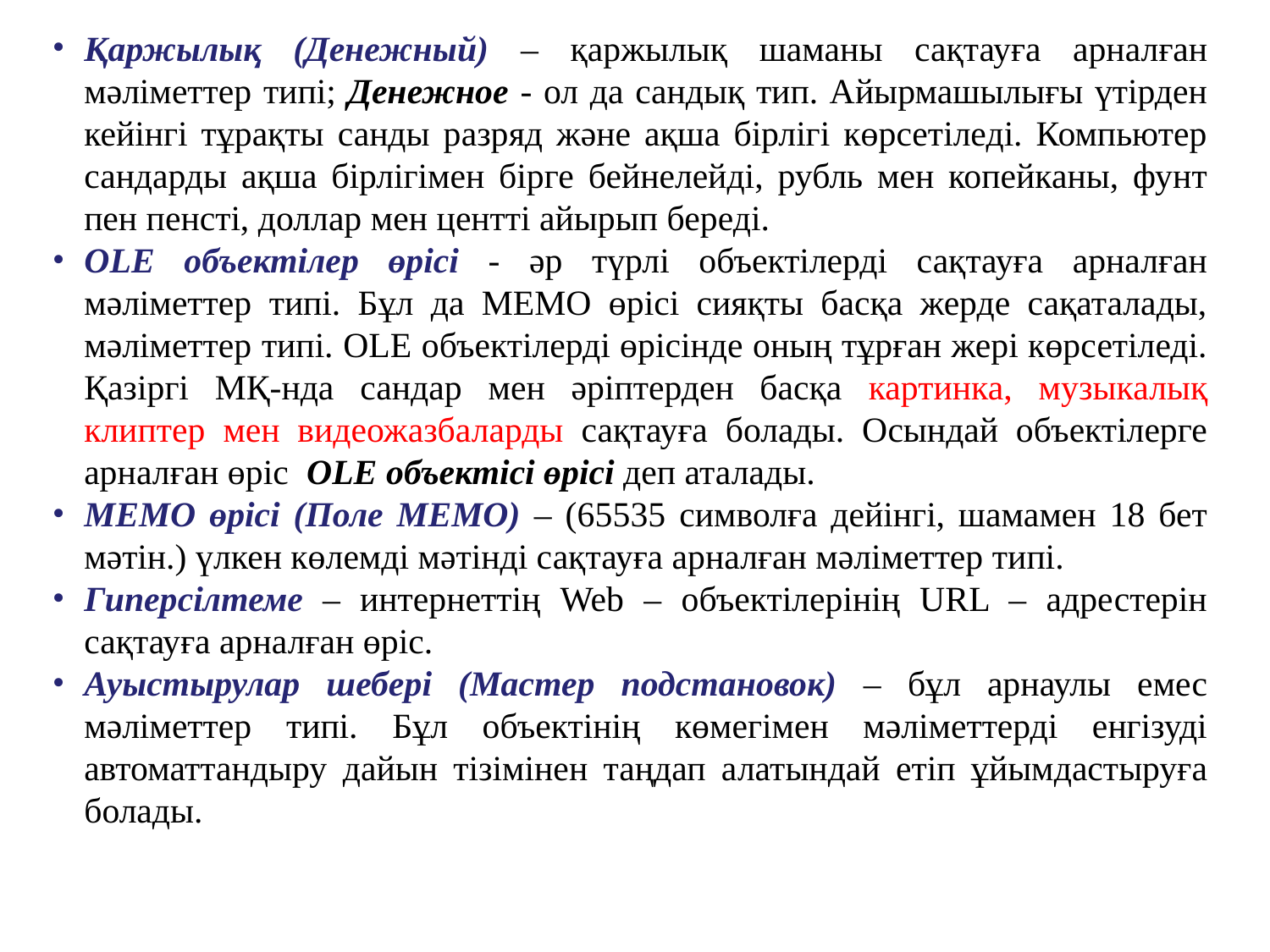

Қаржылық (Денежный) – қаржылық шаманы сақтауға арналған мәліметтер типі; Денежное - ол да сандық тип. Айырмашылығы үтірден кейінгі тұрақты санды разряд және ақша бірлігі көрсетіледі. Компьютер сандарды ақша бірлігімен бірге бейнелейді, рубль мен копейканы, фунт пен пенсті, доллар мен центті айырып береді.
OLE объектілер өрісі - әр түрлі объектілерді сақтауға арналған мәліметтер типі. Бұл да МЕМО өрісі сияқты басқа жерде сақаталады, мәліметтер типі. OLE объектілерді өрісінде оның тұрған жері көрсетіледі. Қазіргі МҚ-нда сандар мен әріптерден басқа картинка, музыкалық клиптер мен видеожазбаларды сақтауға болады. Осындай объектілерге арналған өріс  OLE объектісі өрісі деп аталады.
МЕМО өрісі (Поле МЕМО) – (65535 символға дейінгі, шамамен 18 бет мәтін.) үлкен көлемді мәтінді сақтауға арналған мәліметтер типі.
Гиперсілтеме – интернеттің Web – объектілерінің URL – адрестерін сақтауға арналған өріс.
Ауыстырулар шебері (Мастер подстановок) – бұл арнаулы емес мәліметтер типі. Бұл объектінің көмегімен мәліметтерді енгізуді автоматтандыру дайын тізімінен таңдап алатындай етіп ұйымдастыруға болады.